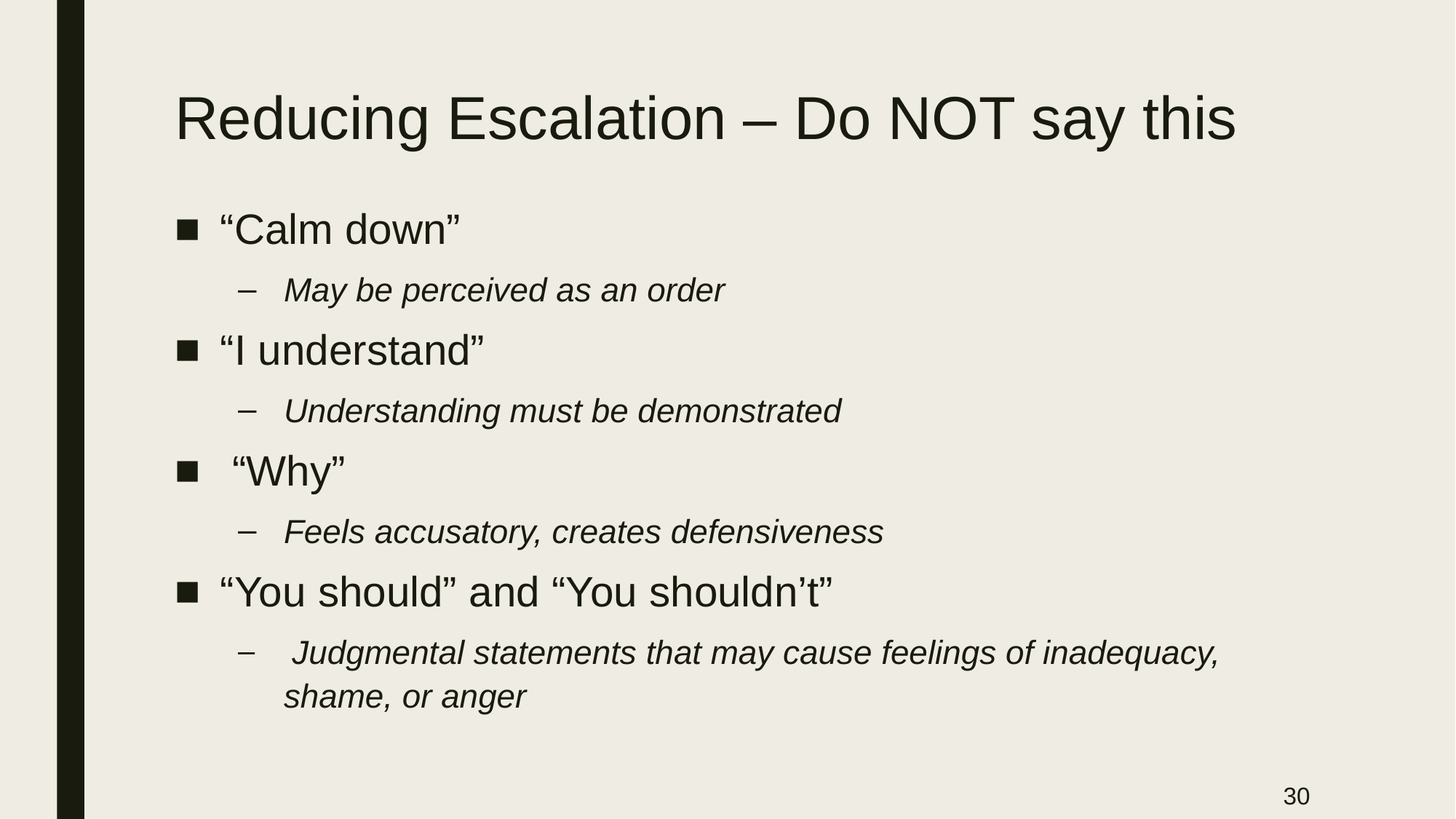

# Reducing Escalation – Do NOT say this
“Calm down”
May be perceived as an order
“I understand”
Understanding must be demonstrated
 “Why”
Feels accusatory, creates defensiveness
“You should” and “You shouldn’t”
 Judgmental statements that may cause feelings of inadequacy, shame, or anger

30